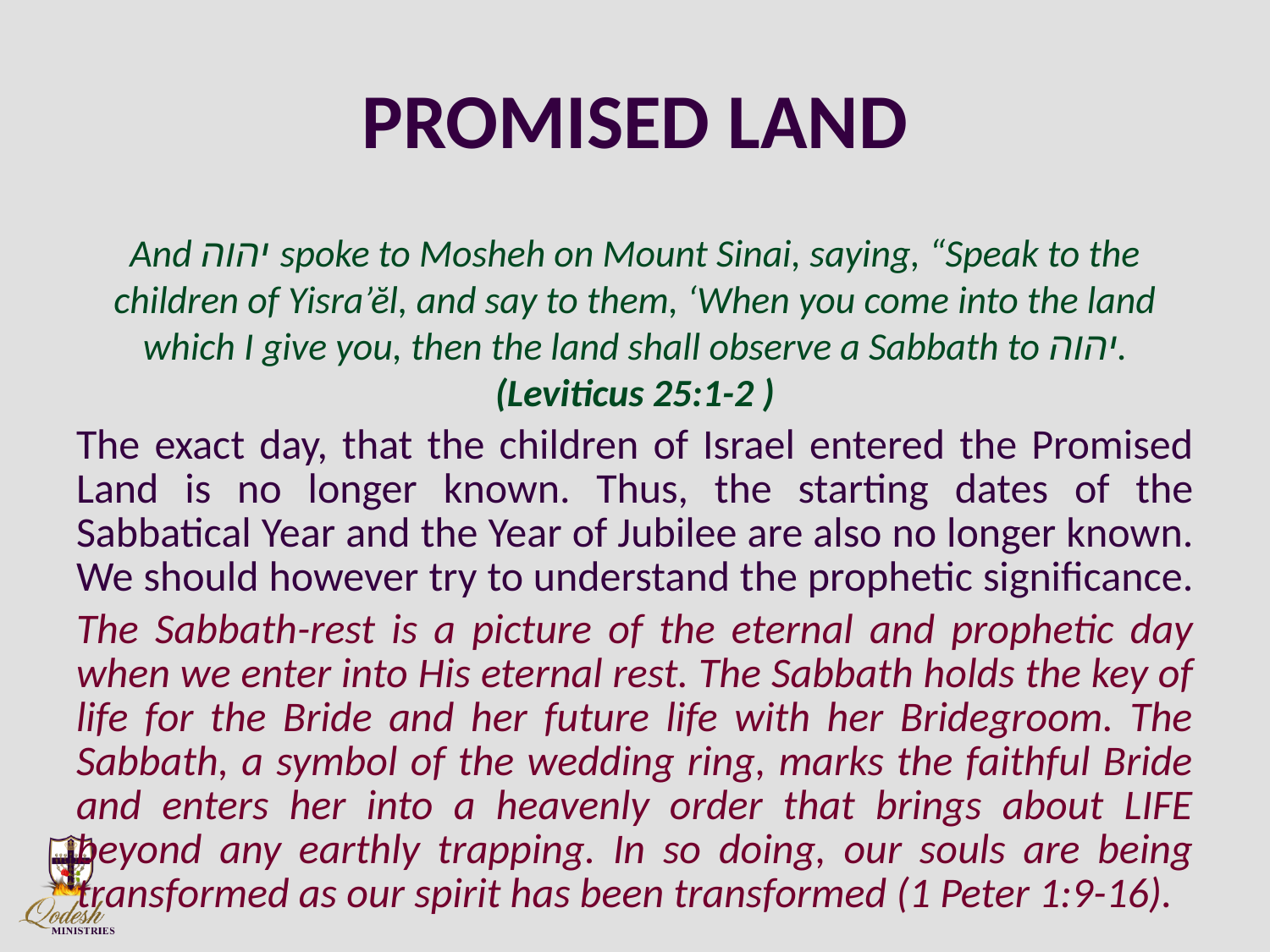

# PROMISED LAND
And יהוה spoke to Mosheh on Mount Sinai, saying, “Speak to the children of Yisra’ĕl, and say to them, ‘When you come into the land which I give you, then the land shall observe a Sabbath to יהוה. (Leviticus 25:1-2 )
The exact day, that the children of Israel entered the Promised Land is no longer known. Thus, the starting dates of the Sabbatical Year and the Year of Jubilee are also no longer known. We should however try to understand the prophetic significance.
The Sabbath-rest is a picture of the eternal and prophetic day when we enter into His eternal rest. The Sabbath holds the key of life for the Bride and her future life with her Bridegroom. The Sabbath, a symbol of the wedding ring, marks the faithful Bride and enters her into a heavenly order that brings about LIFE beyond any earthly trapping. In so doing, our souls are being transformed as our spirit has been transformed (1 Peter 1:9-16).